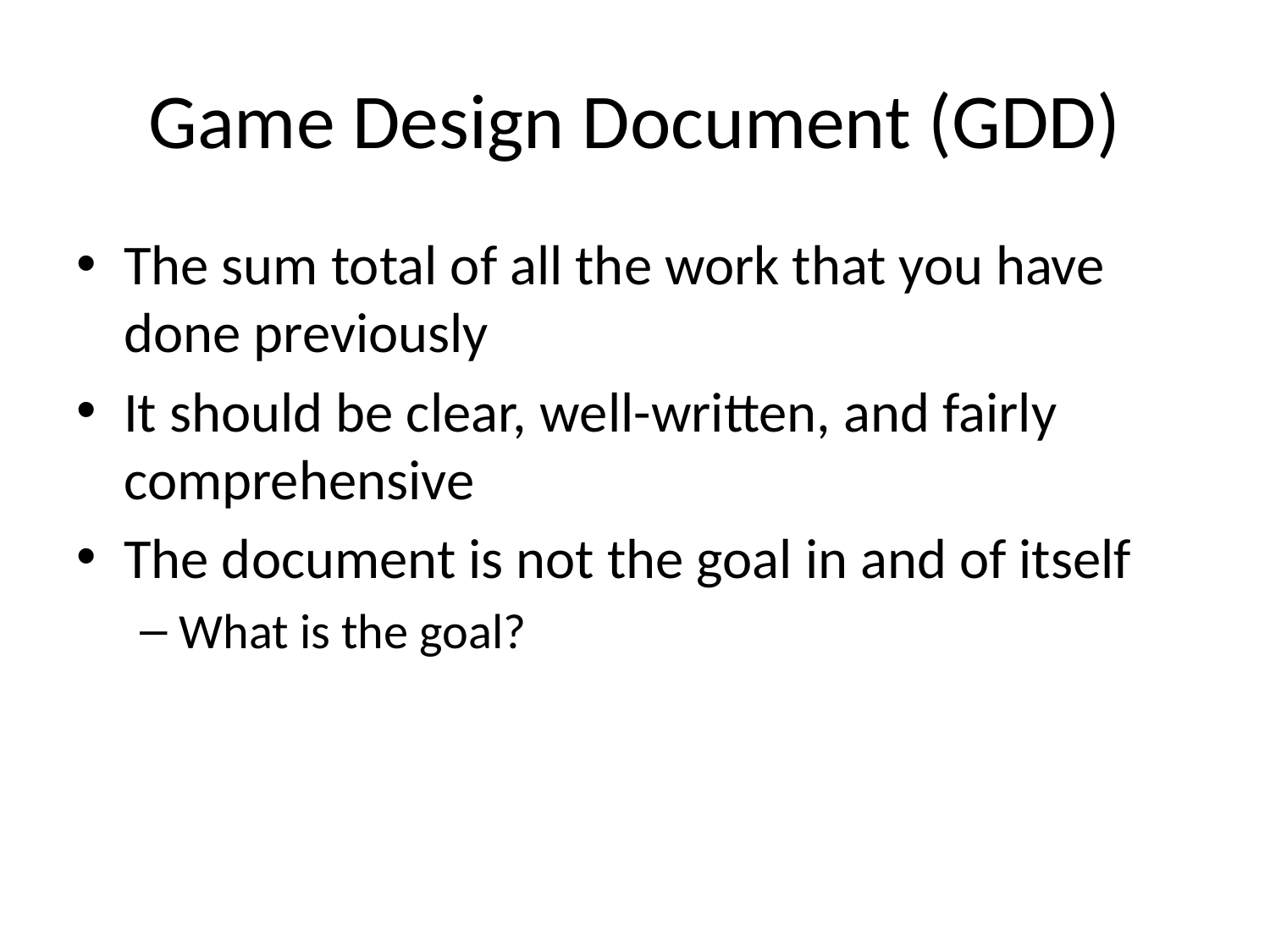

# Game Design Document (GDD)
The sum total of all the work that you have done previously
It should be clear, well-written, and fairly comprehensive
The document is not the goal in and of itself
What is the goal?